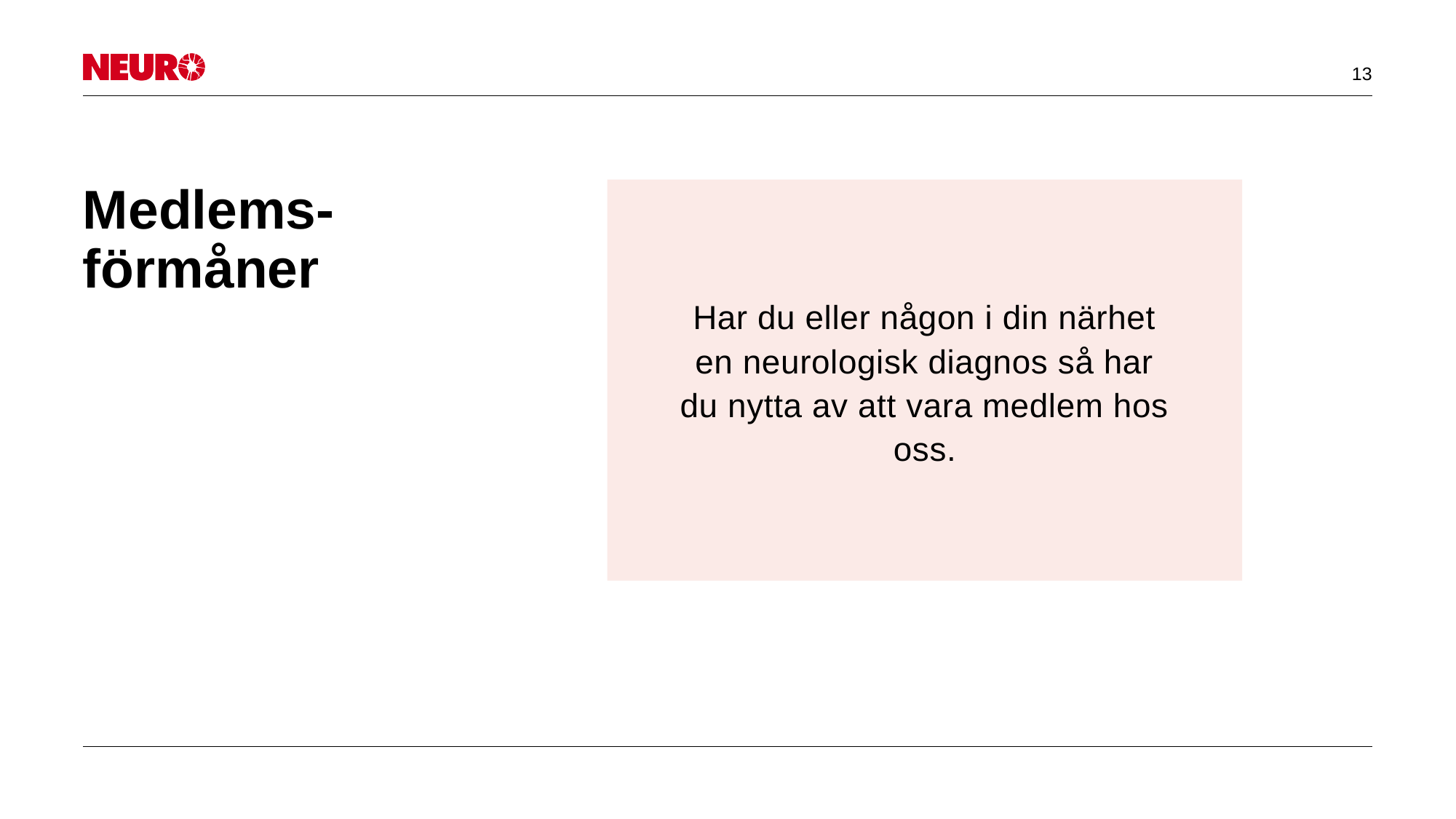

Har du eller någon i din närhet en neurologisk diagnos så har du nytta av att vara medlem hos oss.
# Medlems-förmåner